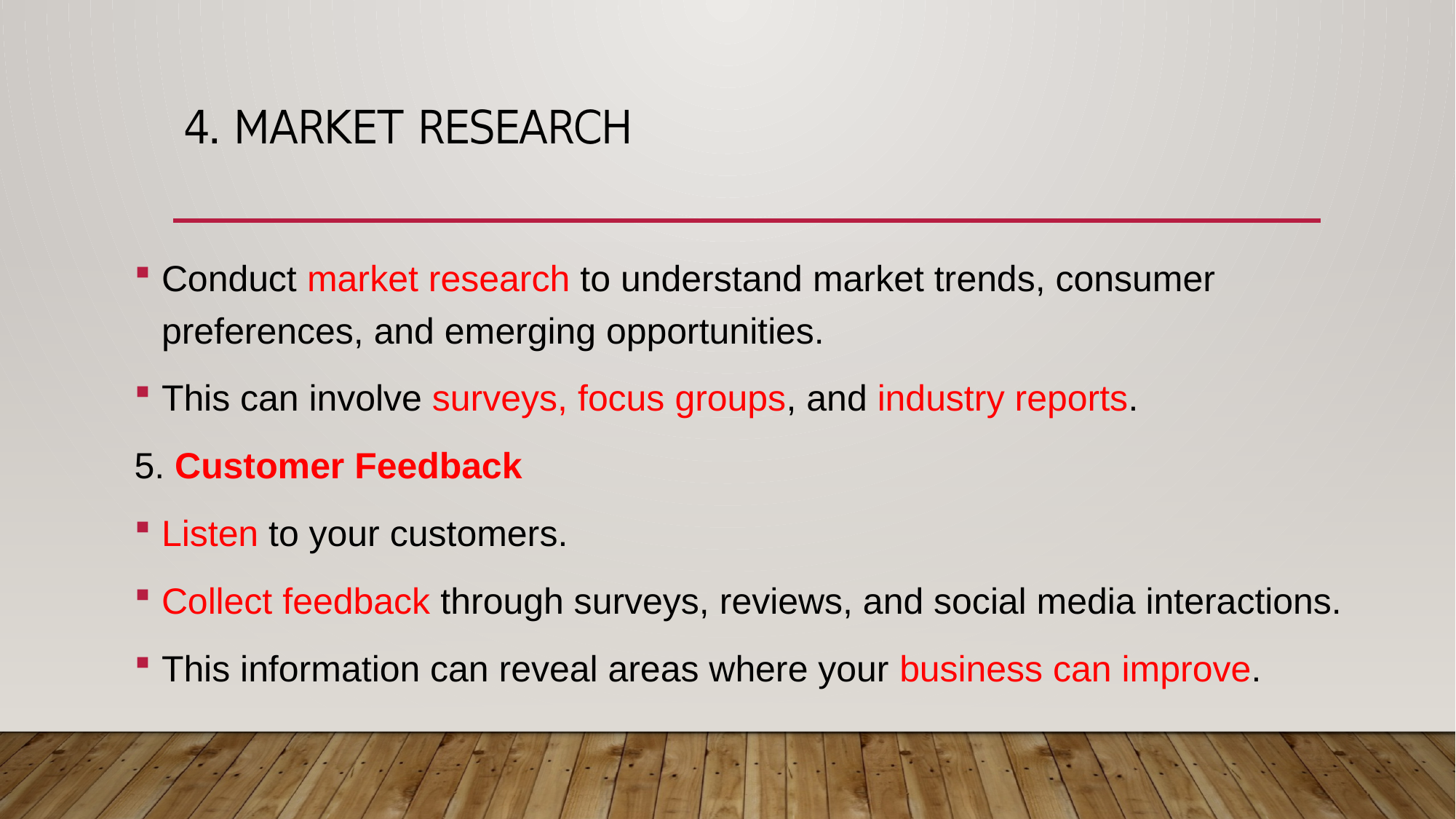

# 4. Market research
Conduct market research to understand market trends, consumer preferences, and emerging opportunities.
This can involve surveys, focus groups, and industry reports.
5. Customer Feedback
Listen to your customers.
Collect feedback through surveys, reviews, and social media interactions.
This information can reveal areas where your business can improve.